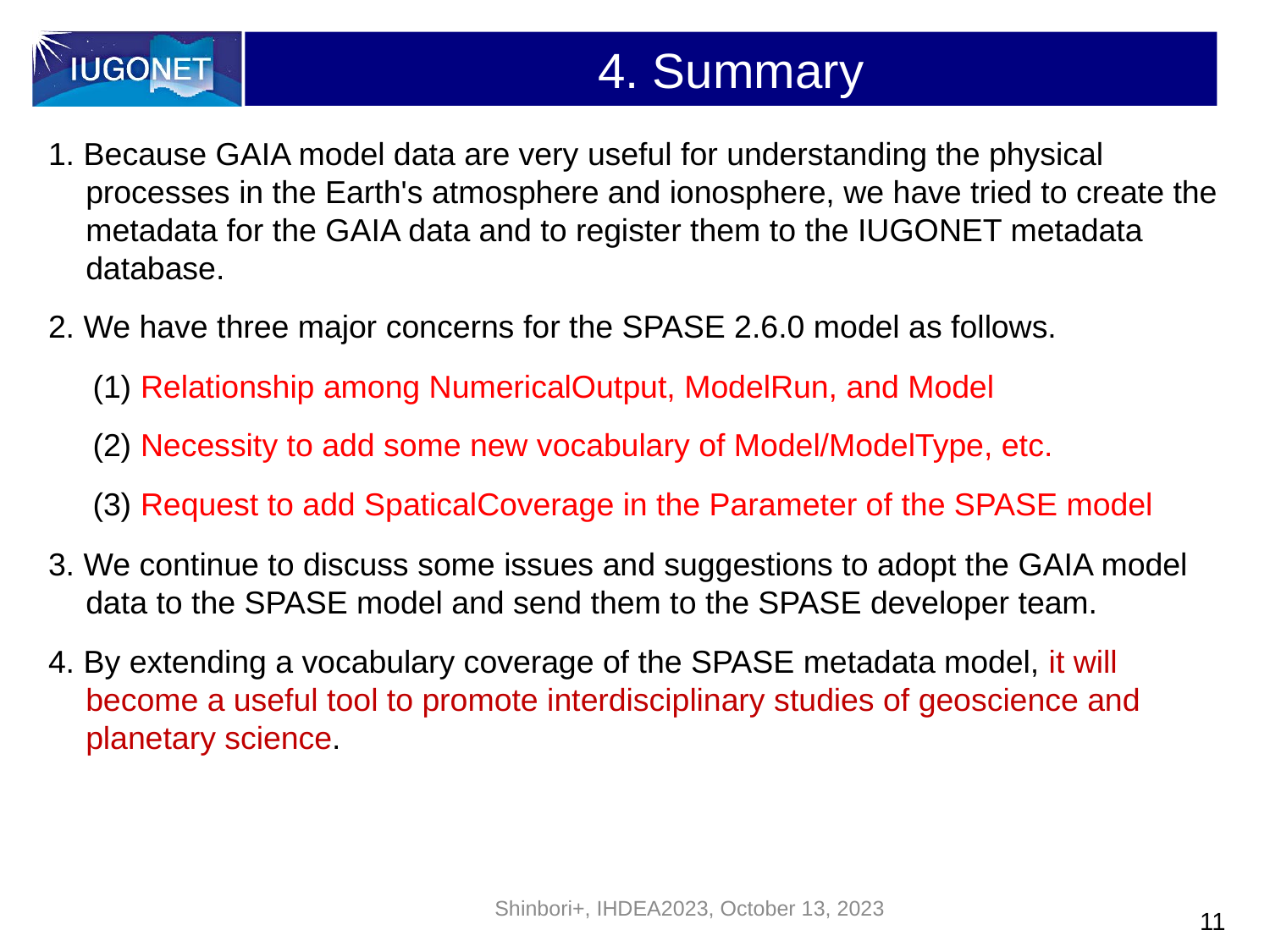

# 4. Summary
1. Because GAIA model data are very useful for understanding the physical processes in the Earth's atmosphere and ionosphere, we have tried to create the metadata for the GAIA data and to register them to the IUGONET metadata database.
2. We have three major concerns for the SPASE 2.6.0 model as follows.
     (1) Relationship among NumericalOutput, ModelRun, and Model
     (2) Necessity to add some new vocabulary of Model/ModelType, etc.
     (3) Request to add SpaticalCoverage in the Parameter of the SPASE model
3. We continue to discuss some issues and suggestions to adopt the GAIA model data to the SPASE model and send them to the SPASE developer team.
4. By extending a vocabulary coverage of the SPASE metadata model, it will become a useful tool to promote interdisciplinary studies of geoscience and planetary science.
Shinbori+, IHDEA2023, October 13, 2023
11